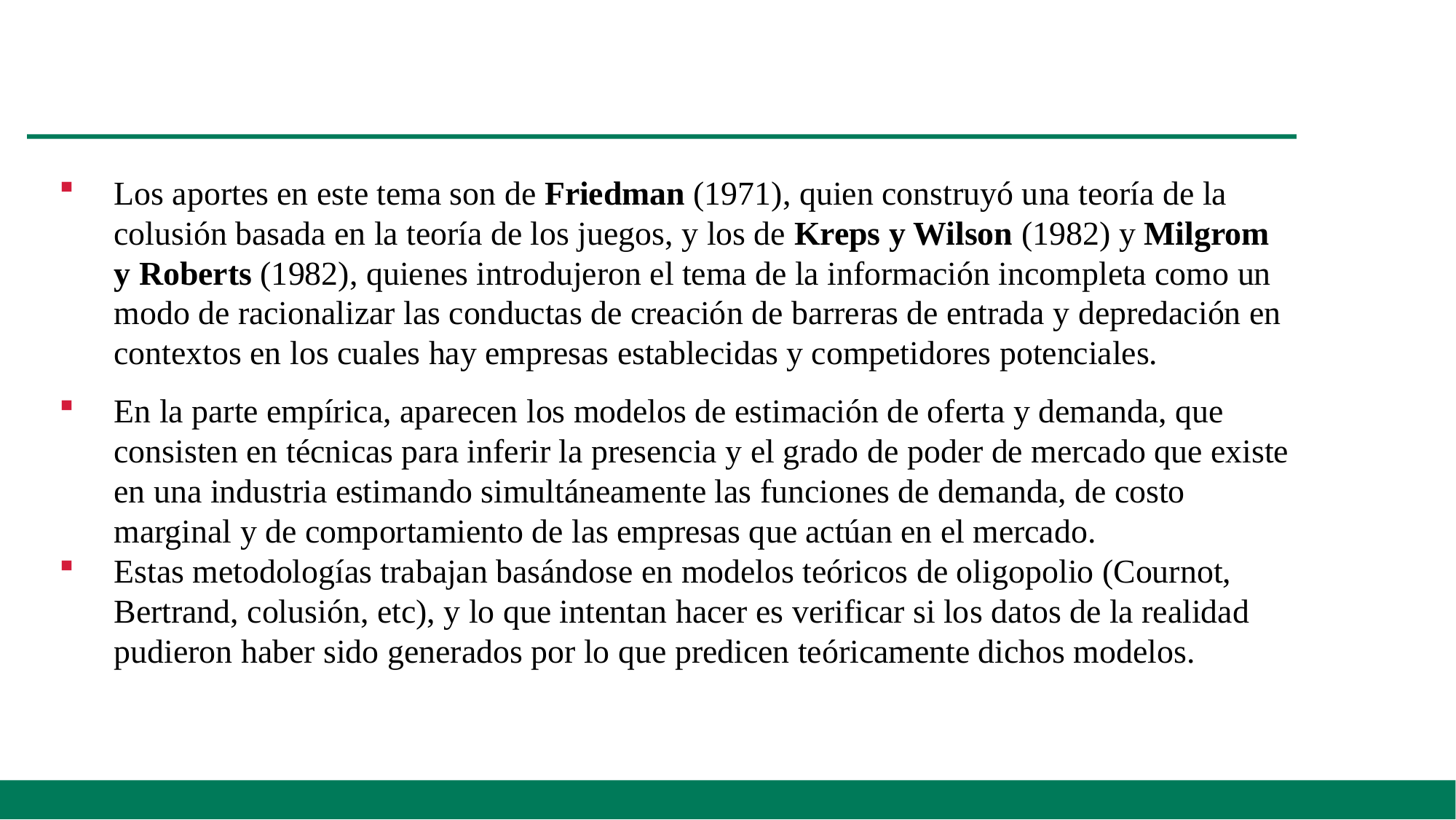

Los aportes en este tema son de Friedman (1971), quien construyó una teoría de la colusión basada en la teoría de los juegos, y los de Kreps y Wilson (1982) y Milgrom y Roberts (1982), quienes introdujeron el tema de la información incompleta como un modo de racionalizar las conductas de creación de barreras de entrada y depredación en contextos en los cuales hay empresas establecidas y competidores potenciales.

En la parte empírica, aparecen los modelos de estimación de oferta y demanda, que consisten en técnicas para inferir la presencia y el grado de poder de mercado que existe en una industria estimando simultáneamente las funciones de demanda, de costo marginal y de comportamiento de las empresas que actúan en el mercado.
Estas metodologías trabajan basándose en modelos teóricos de oligopolio (Cournot, Bertrand, colusión, etc), y lo que intentan hacer es verificar si los datos de la realidad pudieron haber sido generados por lo que predicen teóricamente dichos modelos.